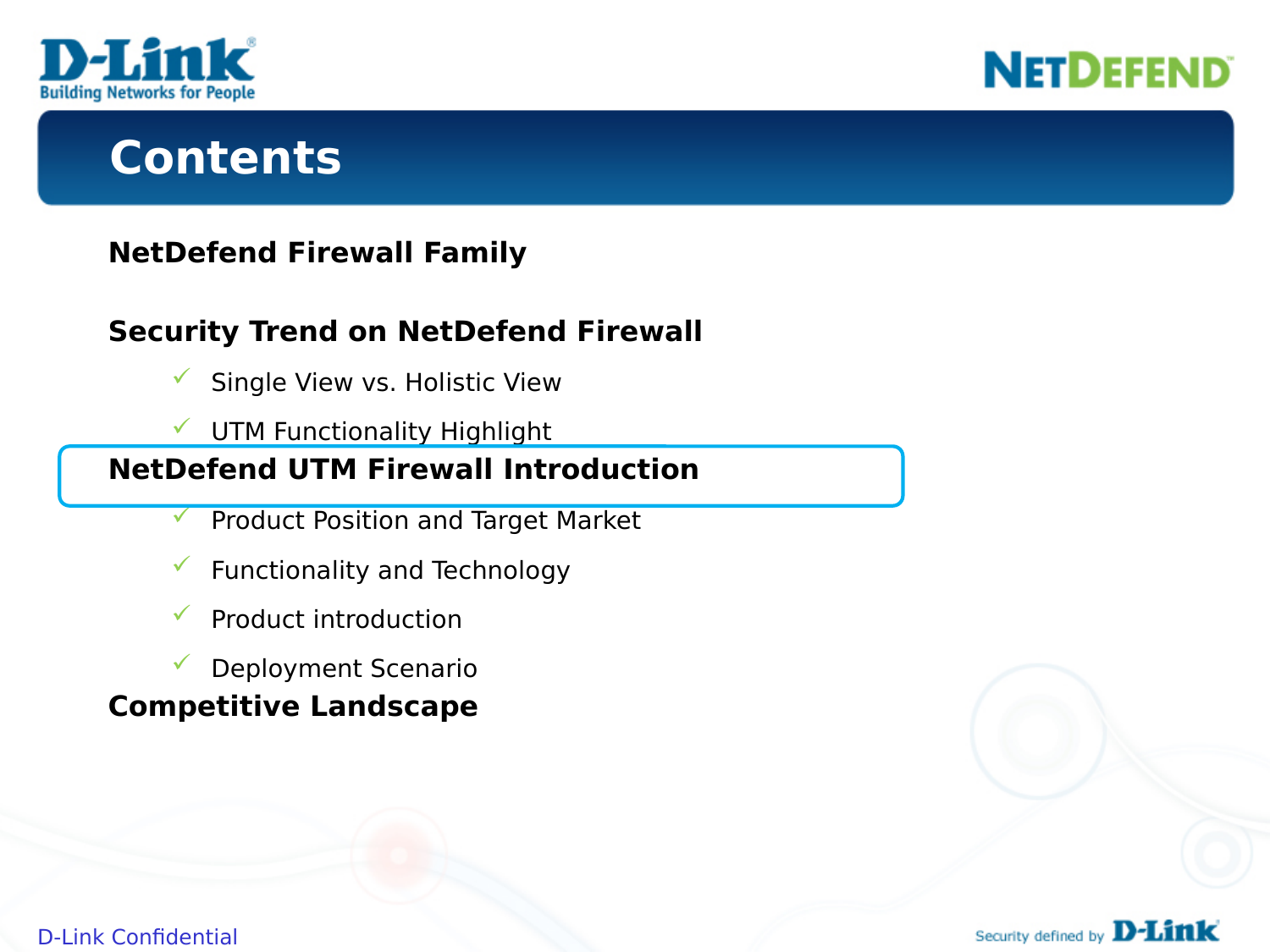

# Contents
NetDefend Firewall Family

Security Trend on NetDefend Firewall
Single View vs. Holistic View
UTM Functionality Highlight
NetDefend UTM Firewall Introduction
Product Position and Target Market
Functionality and Technology
Product introduction
Deployment Scenario
Competitive Landscape